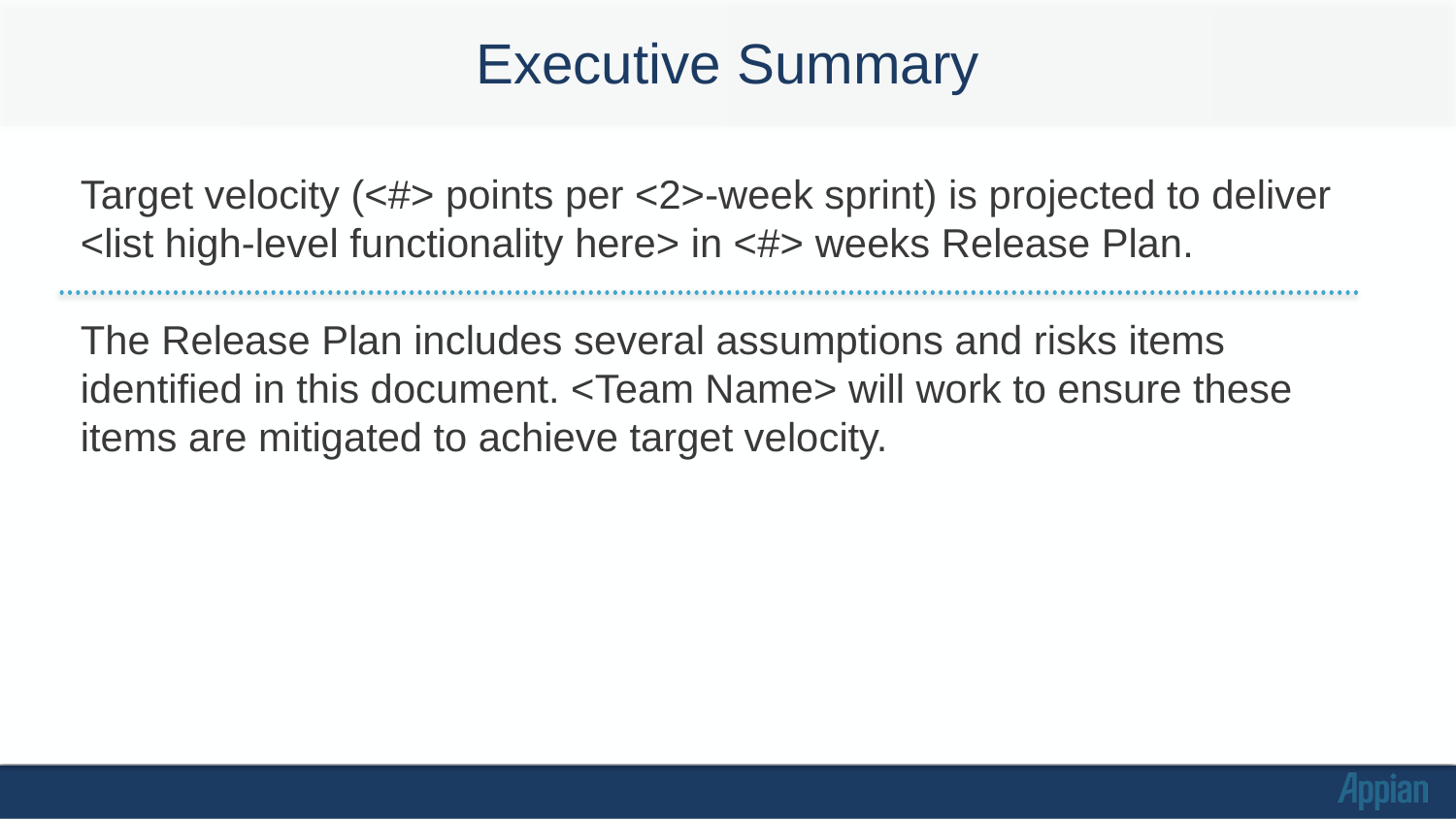

# Executive Summary
Target velocity (<#> points per <2>-week sprint) is projected to deliver <list high-level functionality here> in <#> weeks Release Plan.

The Release Plan includes several assumptions and risks items identified in this document. <Team Name> will work to ensure these items are mitigated to achieve target velocity.